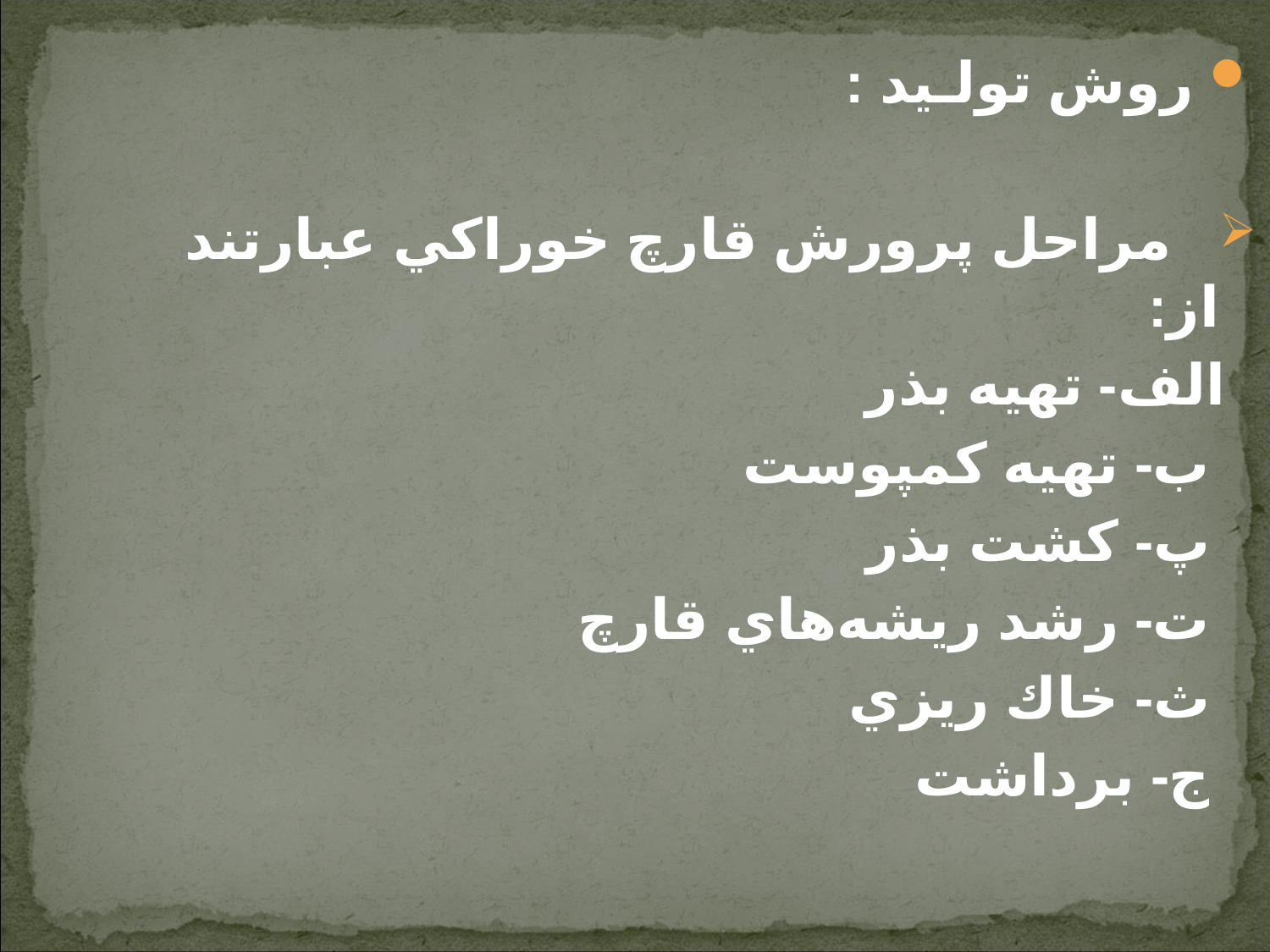

روش تولـيد :

   مراحل پرورش قارچ خوراكي عبارتند از:
  الف- تهيه بذر
   ب- تهيه كمپوست
   پ- كشت بذر
   ت- رشد ريشه‌هاي قارچ
   ث- خاك ريزي
   ج- برداشت